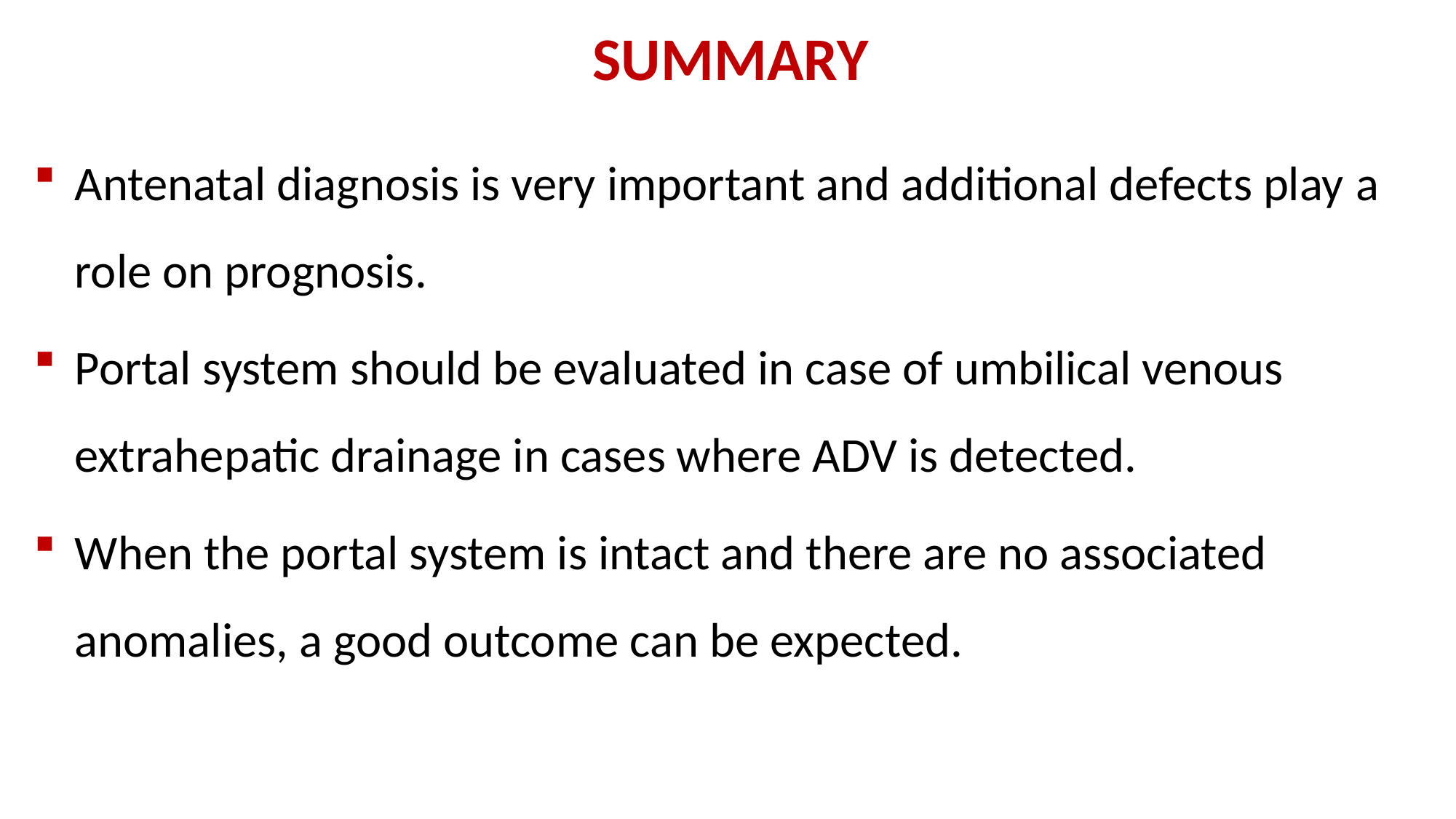

# SUMMARY
Antenatal diagnosis is very important and additional defects play a role on prognosis.
Portal system should be evaluated in case of umbilical venous extrahepatic drainage in cases where ADV is detected.
When the portal system is intact and there are no associated anomalies, a good outcome can be expected.